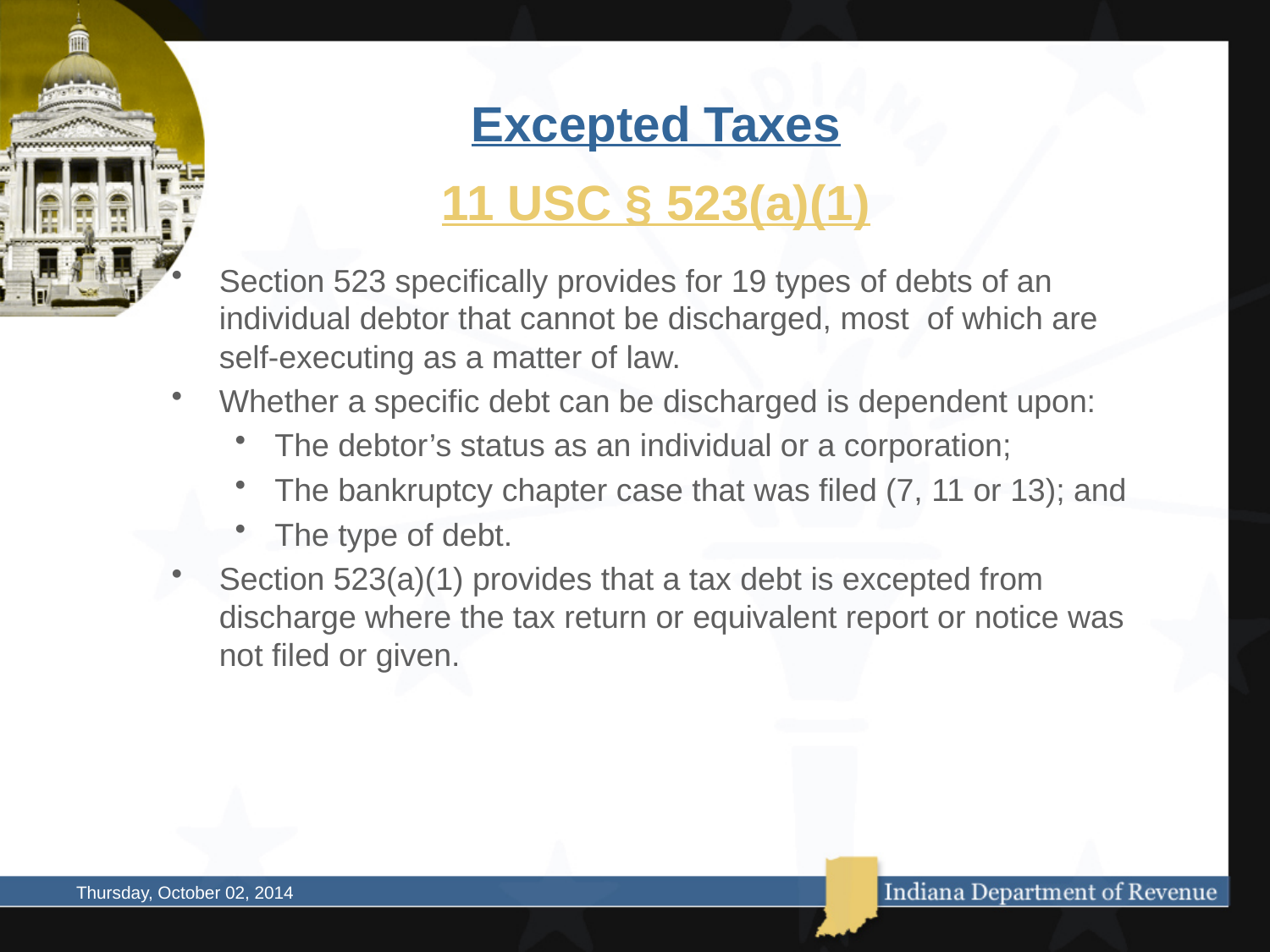

# Excepted Taxes
11 USC § 523(a)(1)
Section 523 specifically provides for 19 types of debts of an individual debtor that cannot be discharged, most  of which are self-executing as a matter of law.
Whether a specific debt can be discharged is dependent upon:
The debtor’s status as an individual or a corporation;
The bankruptcy chapter case that was filed (7, 11 or 13); and
The type of debt.
Section 523(a)(1) provides that a tax debt is excepted from discharge where the tax return or equivalent report or notice was not filed or given.

Thursday, October 02, 2014